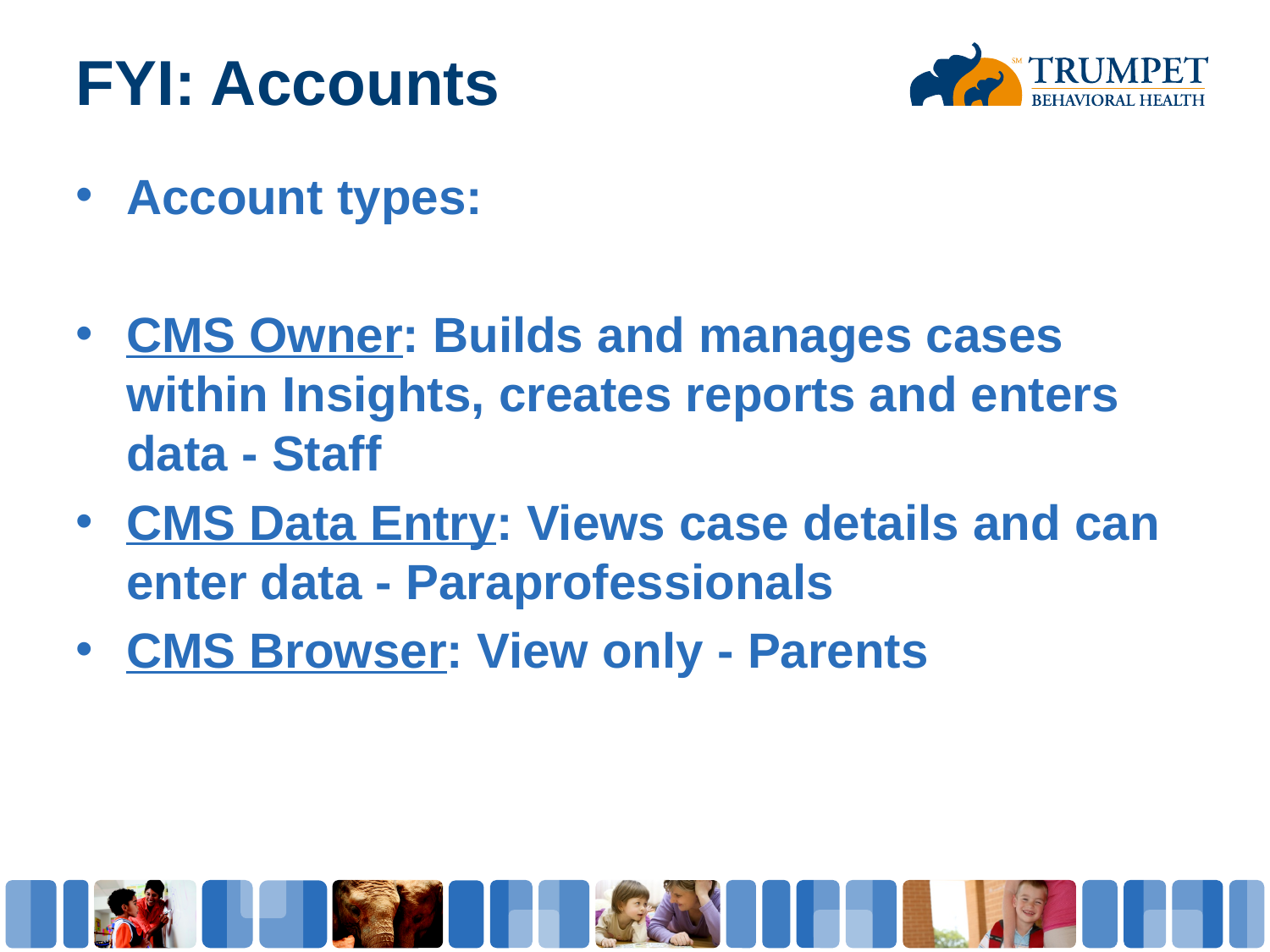

# FYI: Accounts
Account types:

CMS Owner: Builds and manages cases within Insights, creates reports and enters data - Staff
CMS Data Entry: Views case details and can enter data - Paraprofessionals
CMS Browser: View only - Parents